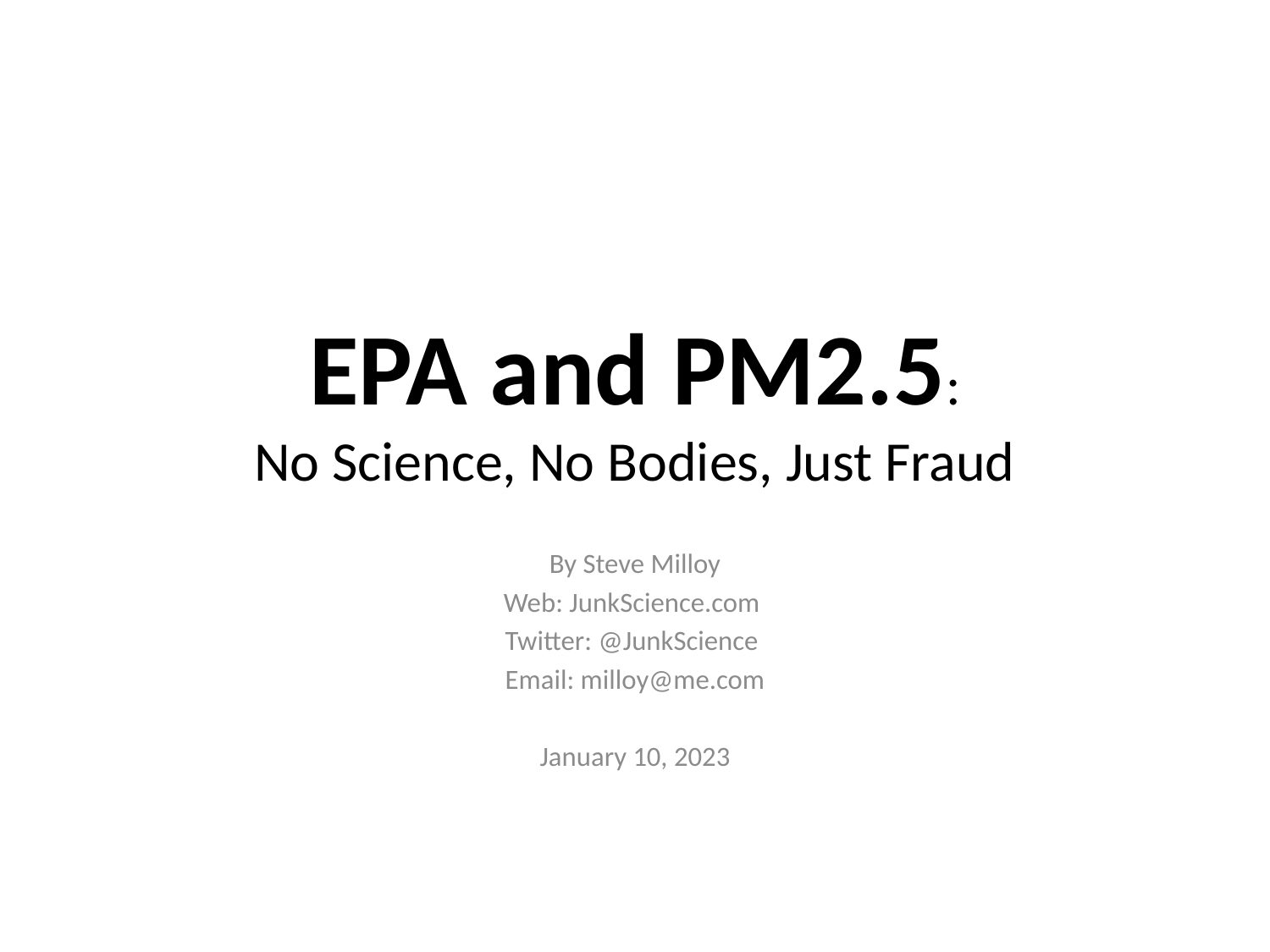

# EPA and PM2.5: No Science, No Bodies, Just Fraud
By Steve Milloy
Web: JunkScience.com
Twitter: @JunkScience
Email: milloy@me.com

January 10, 2023